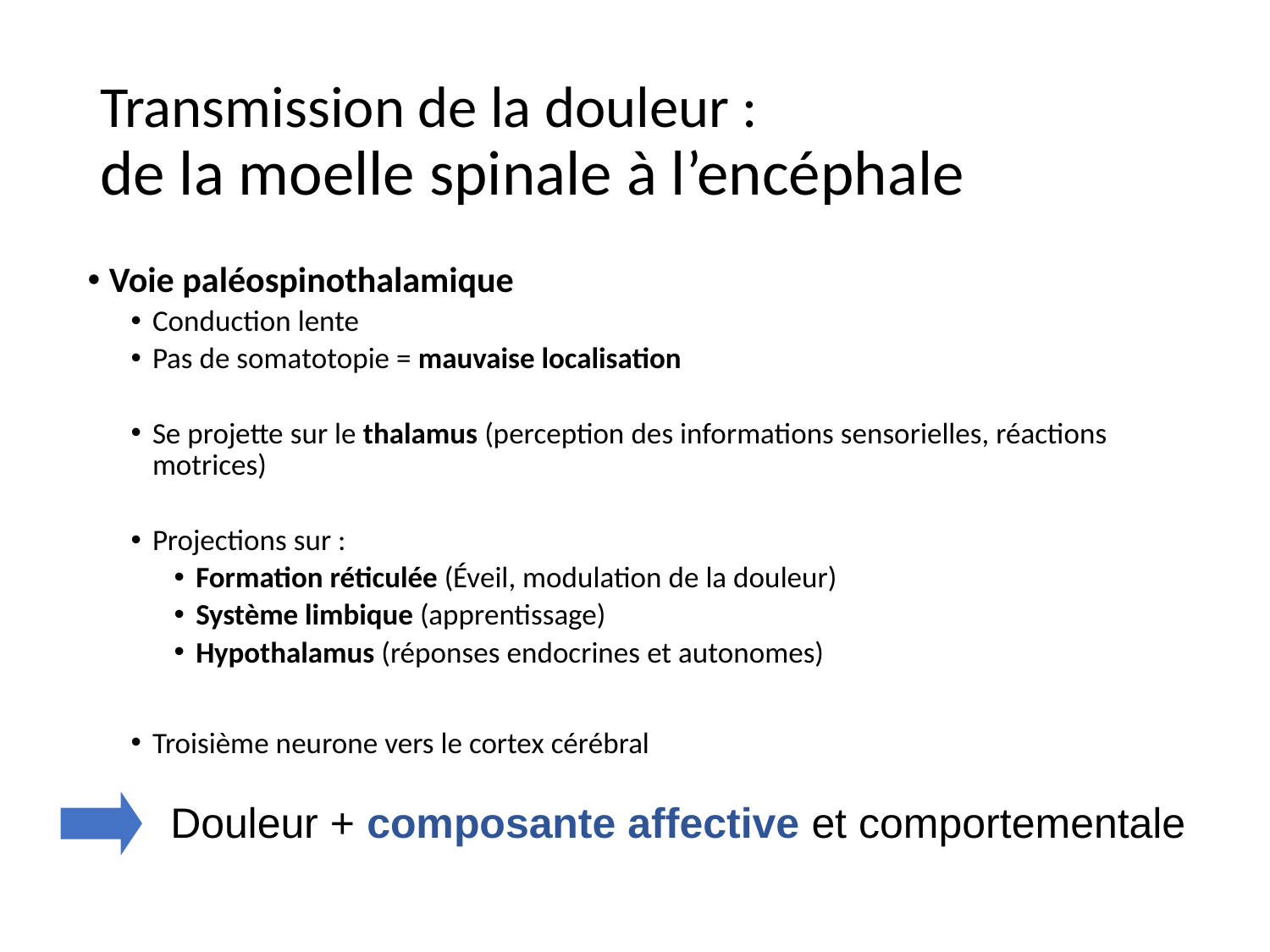

# Transmission de la douleur : de la moelle spinale à l’encéphale
Voie paléospinothalamique
Conduction lente
Pas de somatotopie = mauvaise localisation

Se projette sur le thalamus (perception des informations sensorielles, réactions motrices)

Projections sur :
Formation réticulée (Éveil, modulation de la douleur)
Système limbique (apprentissage)
Hypothalamus (réponses endocrines et autonomes)

Troisième neurone vers le cortex cérébral

	Douleur + composante affective et comportementale